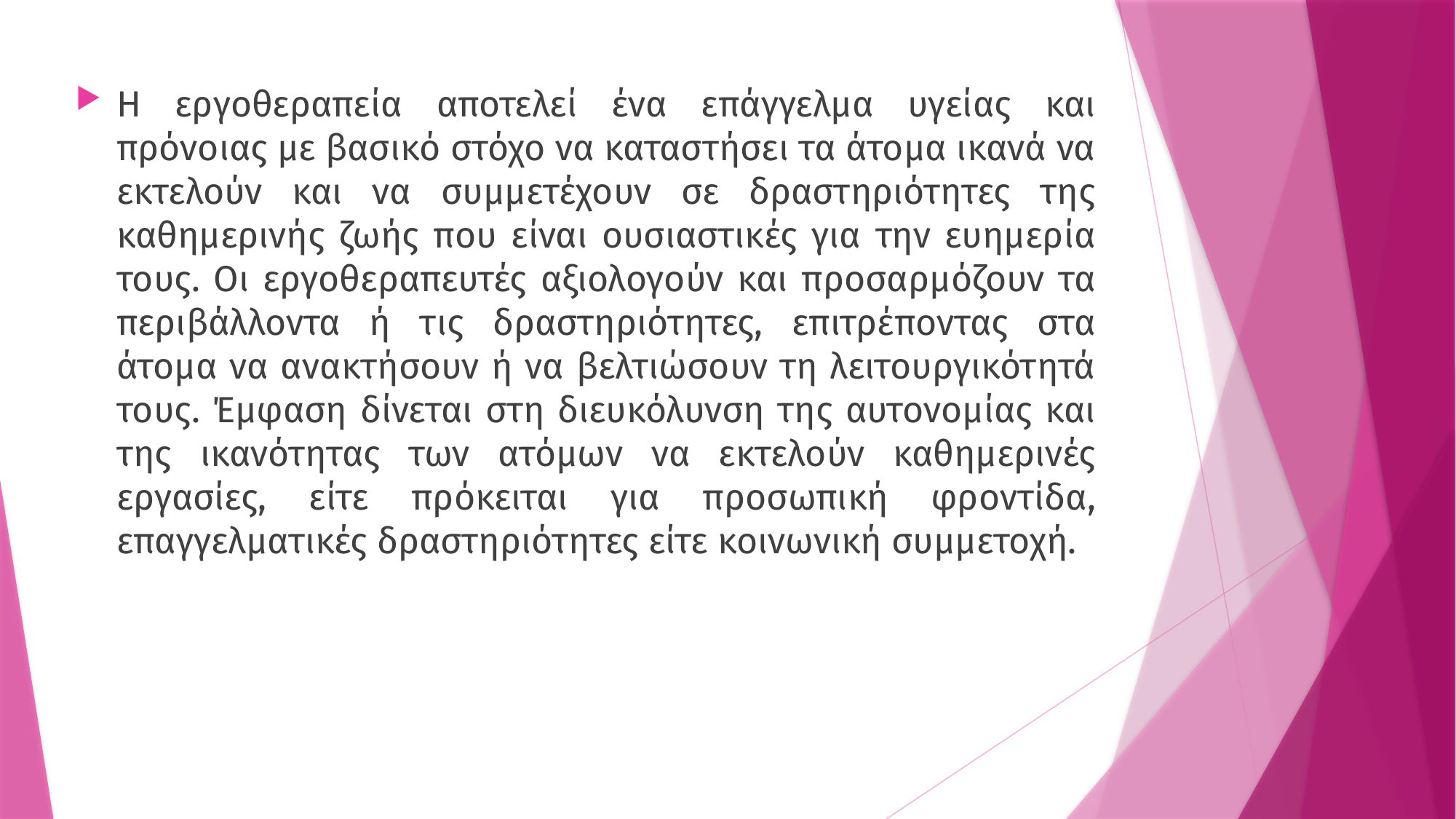

Η εργοθεραπεία αποτελεί ένα επάγγελμα υγείας και πρόνοιας με βασικό στόχο να καταστήσει τα άτομα ικανά να εκτελούν και να συμμετέχουν σε δραστηριότητες της καθημερινής ζωής που είναι ουσιαστικές για την ευημερία τους. Οι εργοθεραπευτές αξιολογούν και προσαρμόζουν τα περιβάλλοντα ή τις δραστηριότητες, επιτρέποντας στα άτομα να ανακτήσουν ή να βελτιώσουν τη λειτουργικότητά τους. Έμφαση δίνεται στη διευκόλυνση της αυτονομίας και της ικανότητας των ατόμων να εκτελούν καθημερινές εργασίες, είτε πρόκειται για προσωπική φροντίδα, επαγγελματικές δραστηριότητες είτε κοινωνική συμμετοχή.